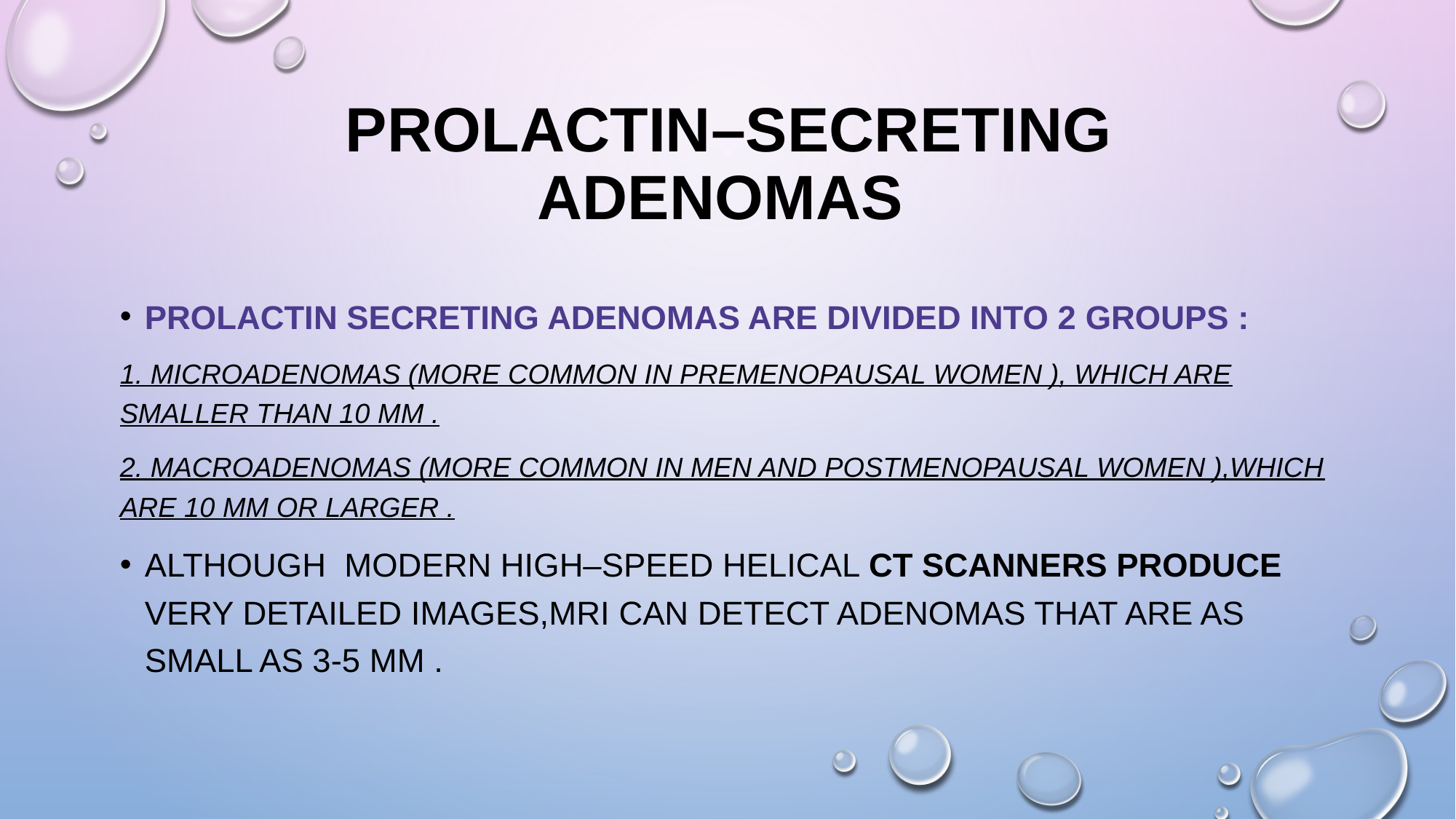

# Prolactin–secreting adenomas
Prolactin secreting adenomas are divided into 2 groups :
1. microadenomas (more common in premenopausal women ), which are smaller than 10 mm .
2. macroadenomas (more common in men and postmenopausal women ),which are 10 mm or larger .
Although  modern high–speed helical CT scanners produce very detailed images,MRI can detect adenomas that are as small as 3-5 mm .